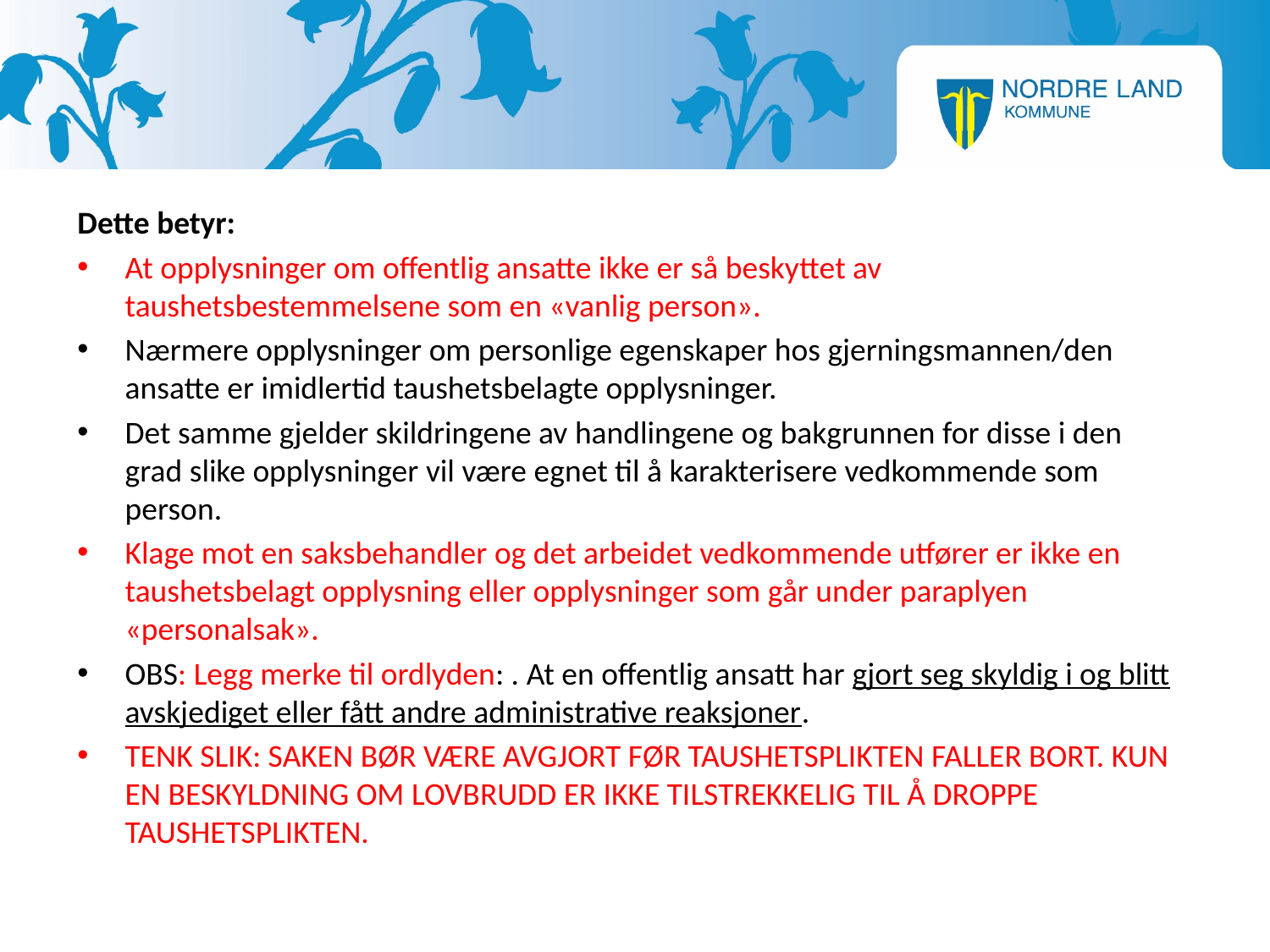

Dette betyr:
At opplysninger om offentlig ansatte ikke er så beskyttet av taushetsbestemmelsene som en «vanlig person».
Nærmere opplysninger om personlige egenskaper hos gjerningsmannen/den ansatte er imidlertid taushetsbelagte opplysninger.
Det samme gjelder skildringene av handlingene og bakgrunnen for disse i den grad slike opplysninger vil være egnet til å karakterisere vedkommende som person.
Klage mot en saksbehandler og det arbeidet vedkommende utfører er ikke en taushetsbelagt opplysning eller opplysninger som går under paraplyen «personalsak».
OBS: Legg merke til ordlyden: . At en offentlig ansatt har gjort seg skyldig i og blitt avskjediget eller fått andre administrative reaksjoner.
TENK SLIK: SAKEN BØR VÆRE AVGJORT FØR TAUSHETSPLIKTEN FALLER BORT. KUN EN BESKYLDNING OM LOVBRUDD ER IKKE TILSTREKKELIG TIL Å DROPPE TAUSHETSPLIKTEN.